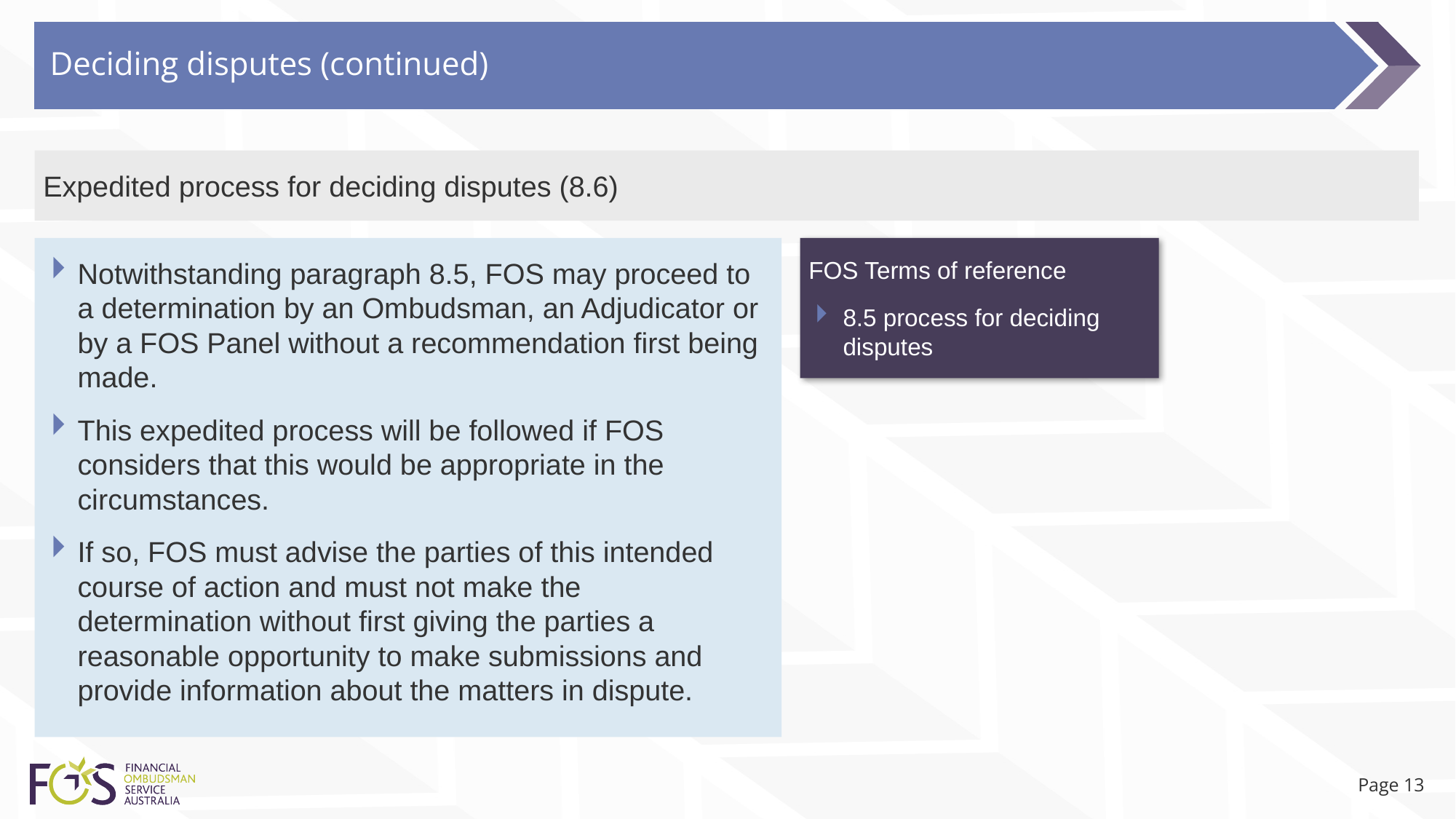

# Deciding disputes (continued)
Expedited process for deciding disputes (8.6)
Notwithstanding paragraph 8.5, FOS may proceed to a determination by an Ombudsman, an Adjudicator or by a FOS Panel without a recommendation first being made.
This expedited process will be followed if FOS considers that this would be appropriate in the circumstances.
If so, FOS must advise the parties of this intended course of action and must not make the determination without first giving the parties a reasonable opportunity to make submissions and provide information about the matters in dispute.
FOS Terms of reference
8.5 process for deciding disputes
Page 13